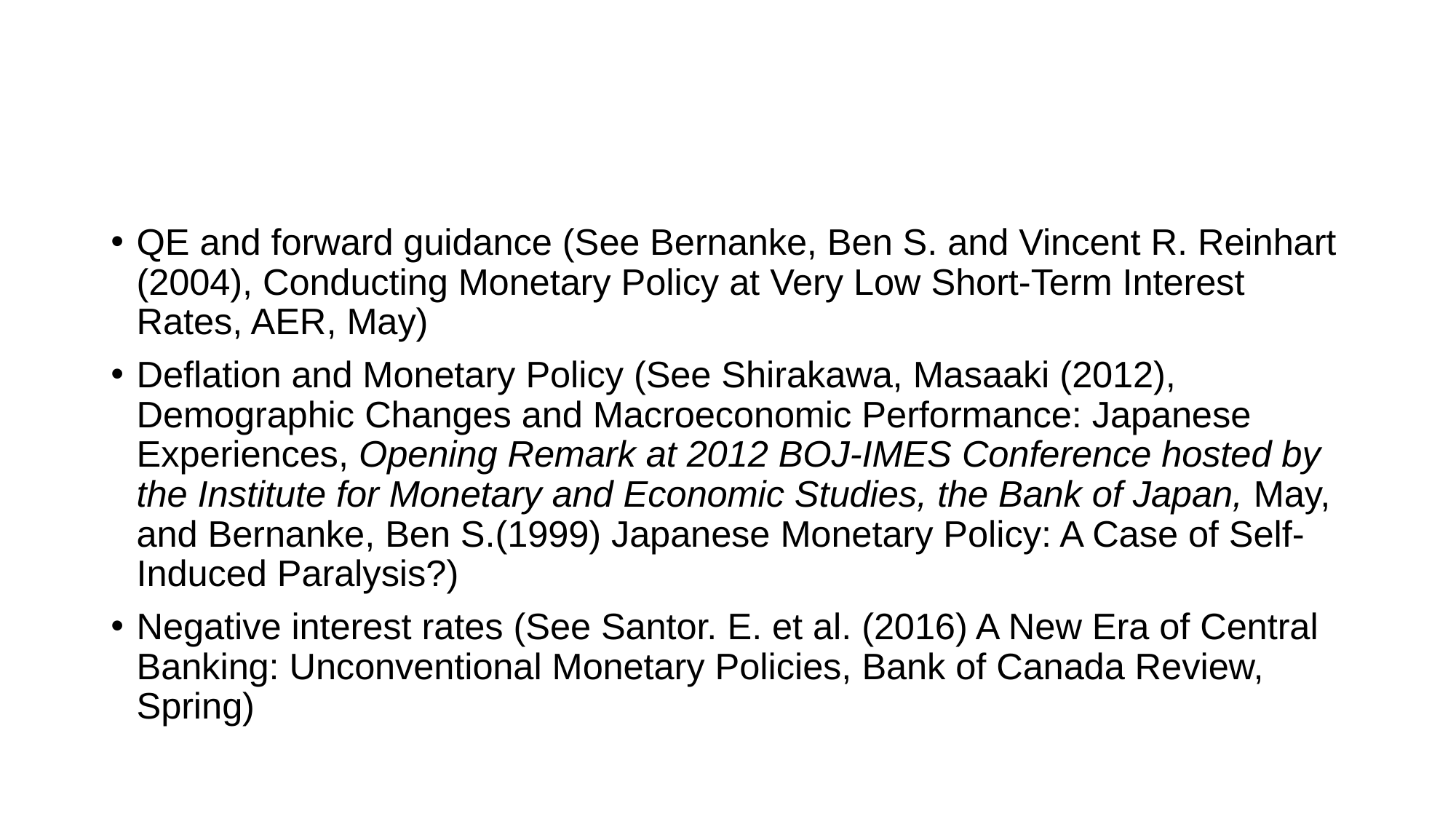

#
QE and forward guidance (See Bernanke, Ben S. and Vincent R. Reinhart (2004), Conducting Monetary Policy at Very Low Short-Term Interest Rates, AER, May)
Deflation and Monetary Policy (See Shirakawa, Masaaki (2012), Demographic Changes and Macroeconomic Performance: Japanese Experiences, Opening Remark at 2012 BOJ-IMES Conference hosted by the Institute for Monetary and Economic Studies, the Bank of Japan, May, and Bernanke, Ben S.(1999) Japanese Monetary Policy: A Case of Self-Induced Paralysis?)
Negative interest rates (See Santor. E. et al. (2016) A New Era of Central Banking: Unconventional Monetary Policies, Bank of Canada Review, Spring)